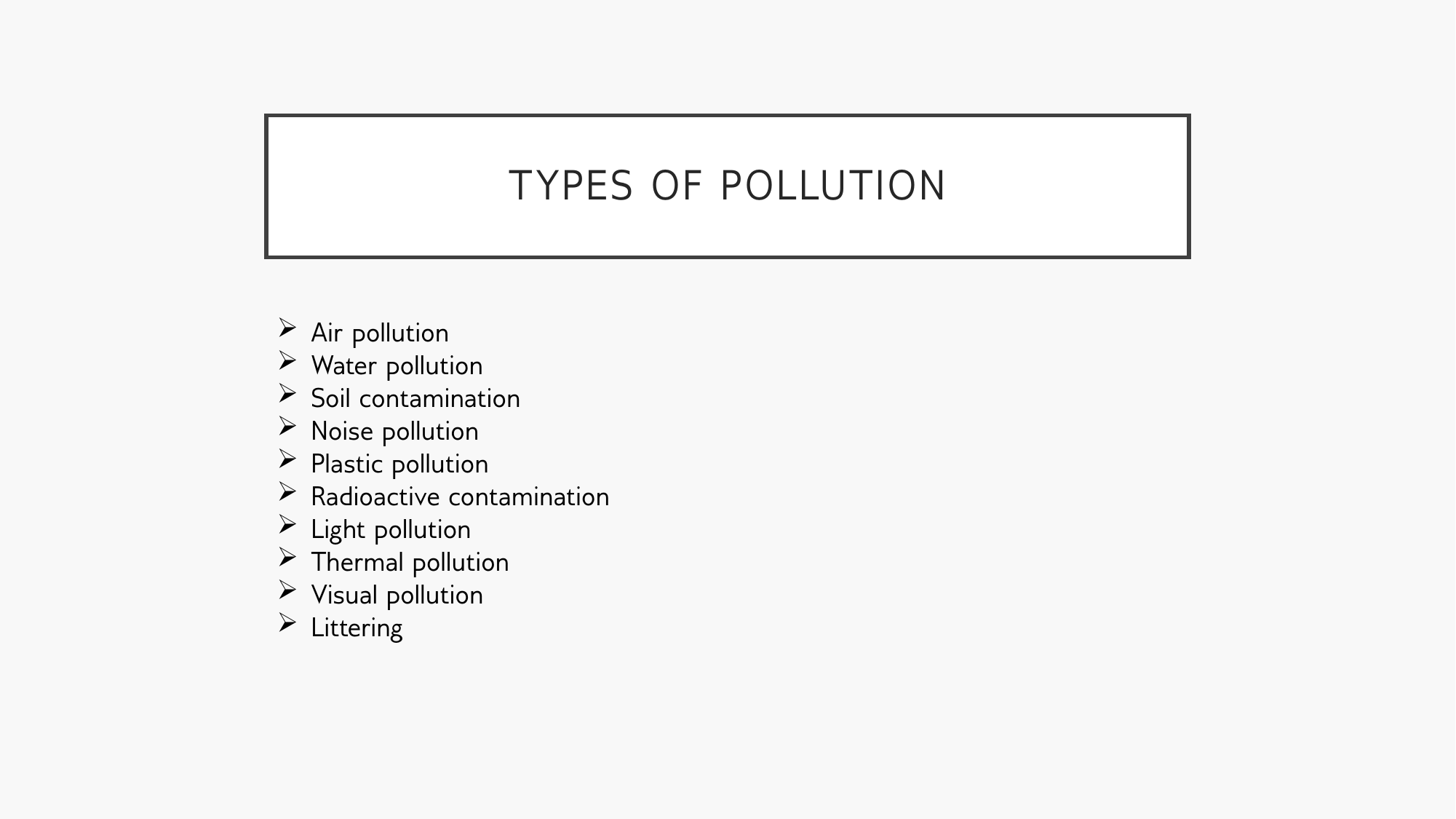

# Types of pollution
Air pollution
Water pollution
Soil contamination
Noise pollution
Plastic pollution
Radioactive contamination
Light pollution
Thermal pollution
Visual pollution
Littering